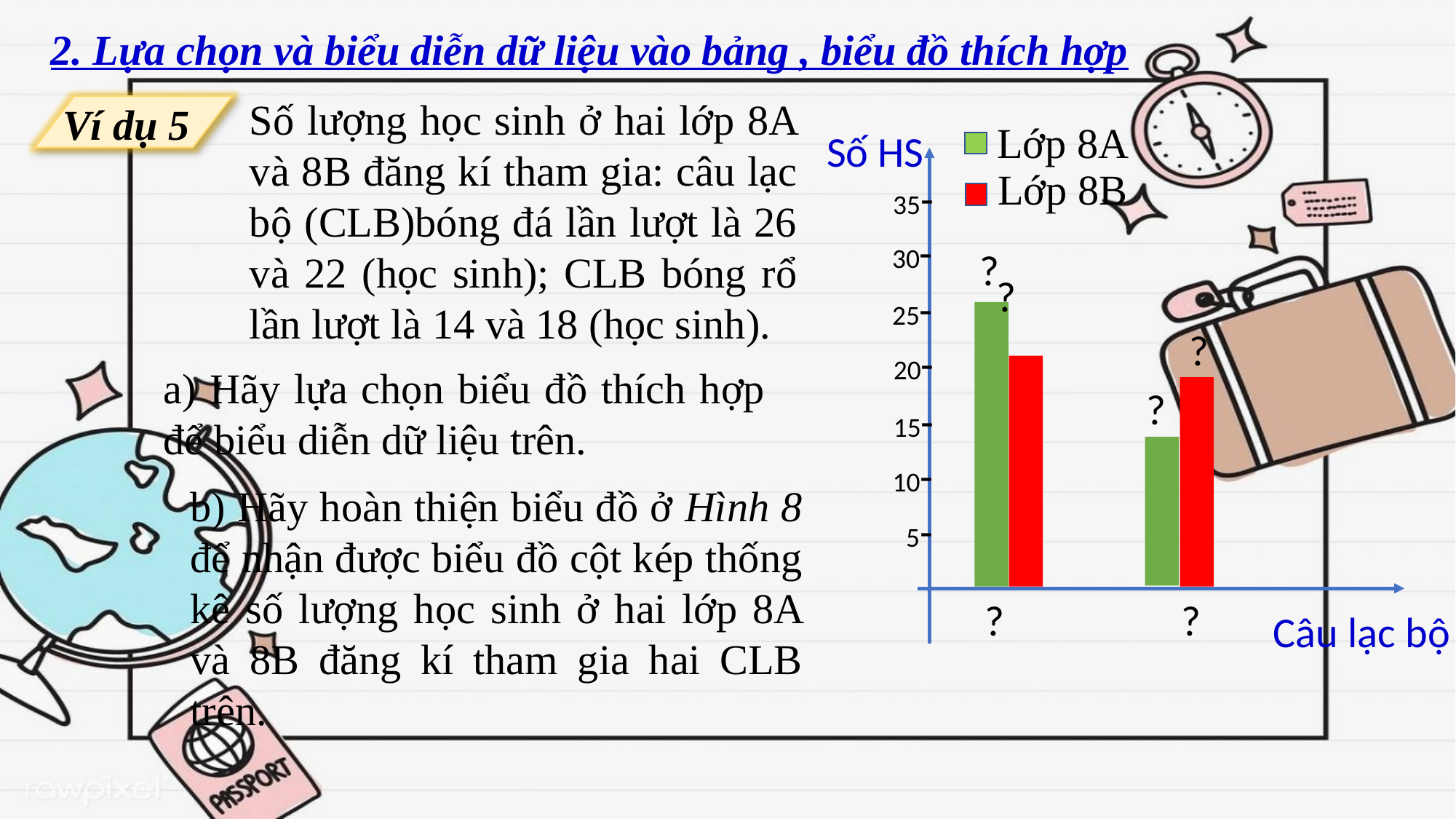

2. Lựa chọn và biểu diễn dữ liệu vào bảng , biểu đồ thích hợp
Số lượng học sinh ở hai lớp 8A và 8B đăng kí tham gia: câu lạc bộ (CLB)bóng đá lần lượt là 26 và 22 (học sinh); CLB bóng rổ lần lượt là 14 và 18 (học sinh).
Ví dụ 5

Lớp 8A

Số HS
35-
30-
25-
20-
15-
10-
5-
?

?

?

?
?
Câu lạc bộ
Lớp 8B

?
a) Hãy lựa chọn biểu đồ thích hợp để biểu diễn dữ liệu trên.

b) Hãy hoàn thiện biểu đồ ở Hình 8 để nhận được biểu đồ cột kép thống kê số lượng học sinh ở hai lớp 8A và 8B đăng kí tham gia hai CLB trên.